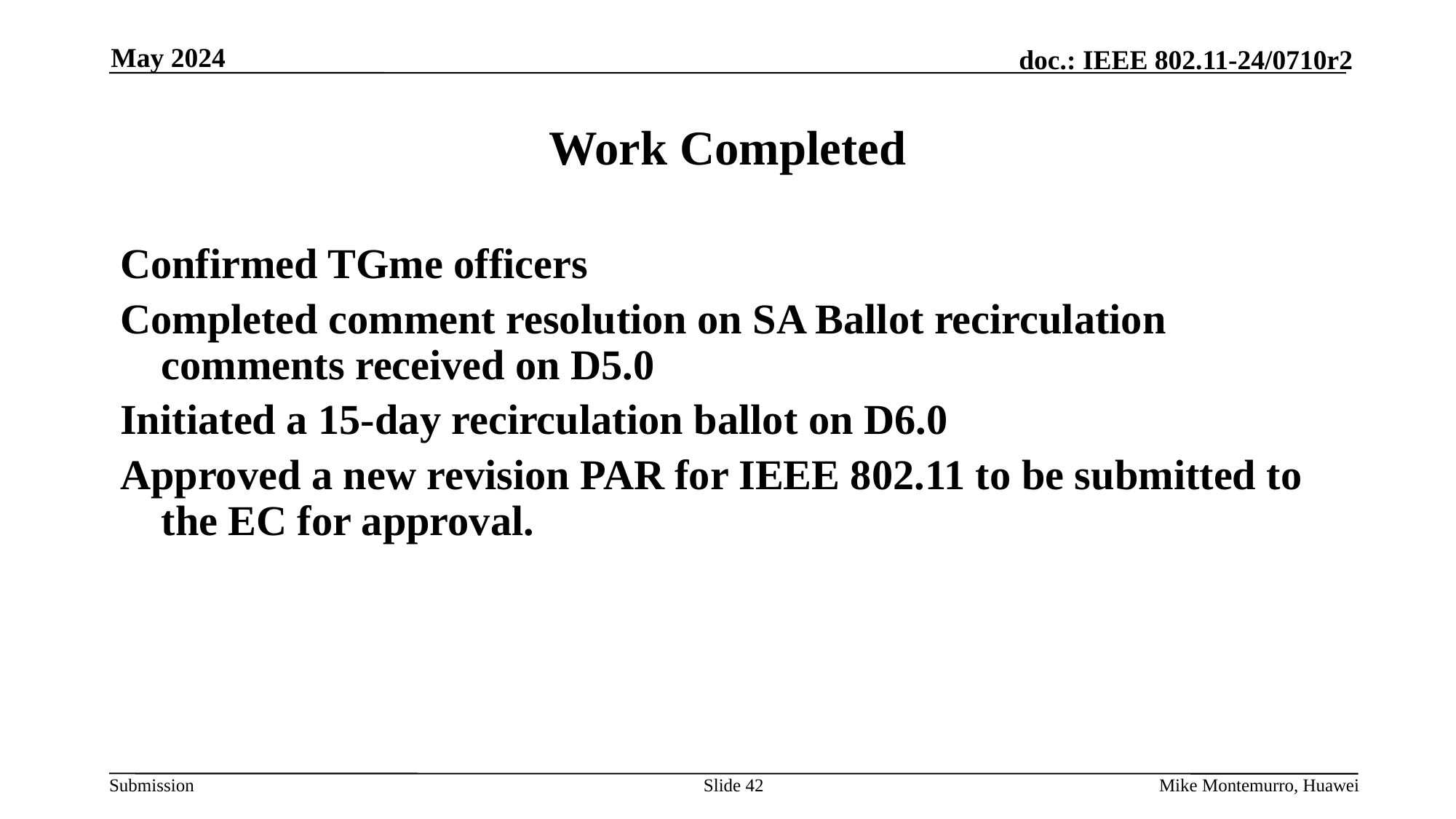

May 2024
# Work Completed
Confirmed TGme officers
Completed comment resolution on SA Ballot recirculation  comments received on D5.0
Initiated a 15-day recirculation ballot on D6.0
Approved a new revision PAR for IEEE 802.11 to be submitted to the EC for approval.

Slide 42
Mike Montemurro, Huawei